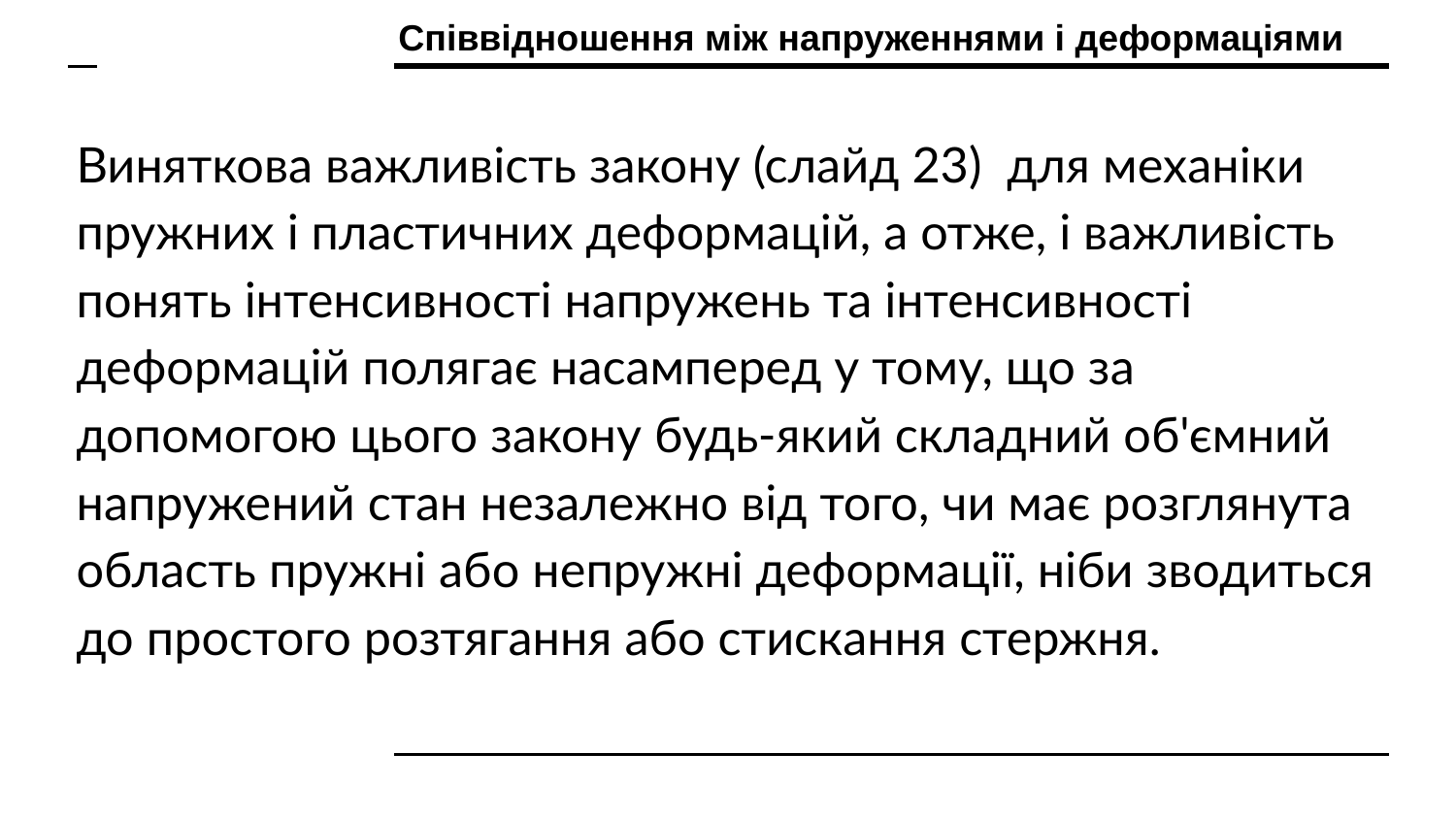

# Співвідношення між напруженнями і деформаціями
Виняткова важливість закону (слайд 23)  для механіки пружних і пластичних деформацій, а отже, і важливість понять інтенсивності напружень та інтенсивності деформацій полягає насамперед у тому, що за допомогою цього закону будь-який складний об'ємний напружений стан незалежно від того, чи має розглянута область пружні або непружні деформації, ніби зводиться до простого розтягання або стискання стержня.